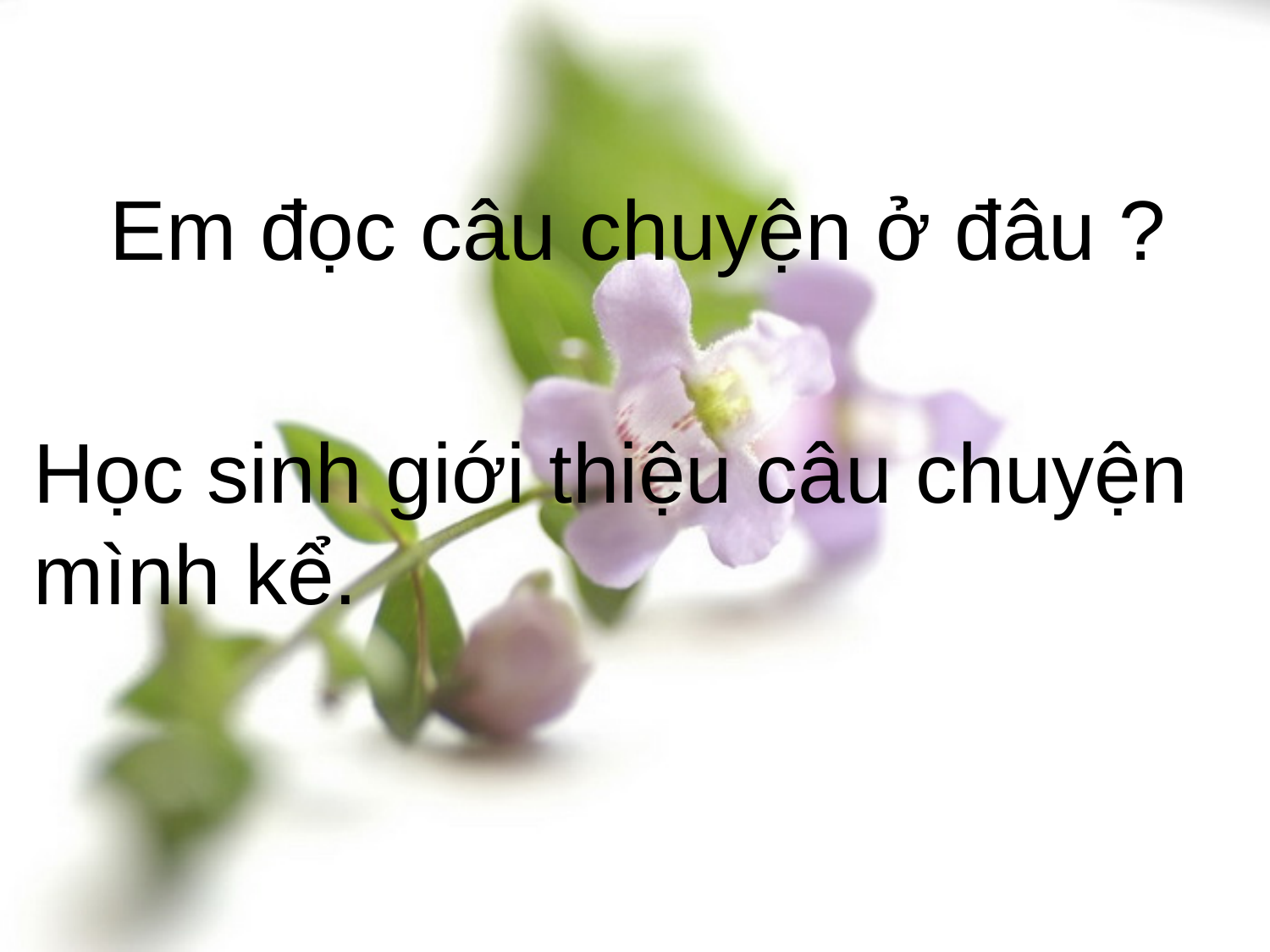

Em đọc câu chuyện ở đâu ?
Học sinh giới thiệu câu chuyện mình kể.